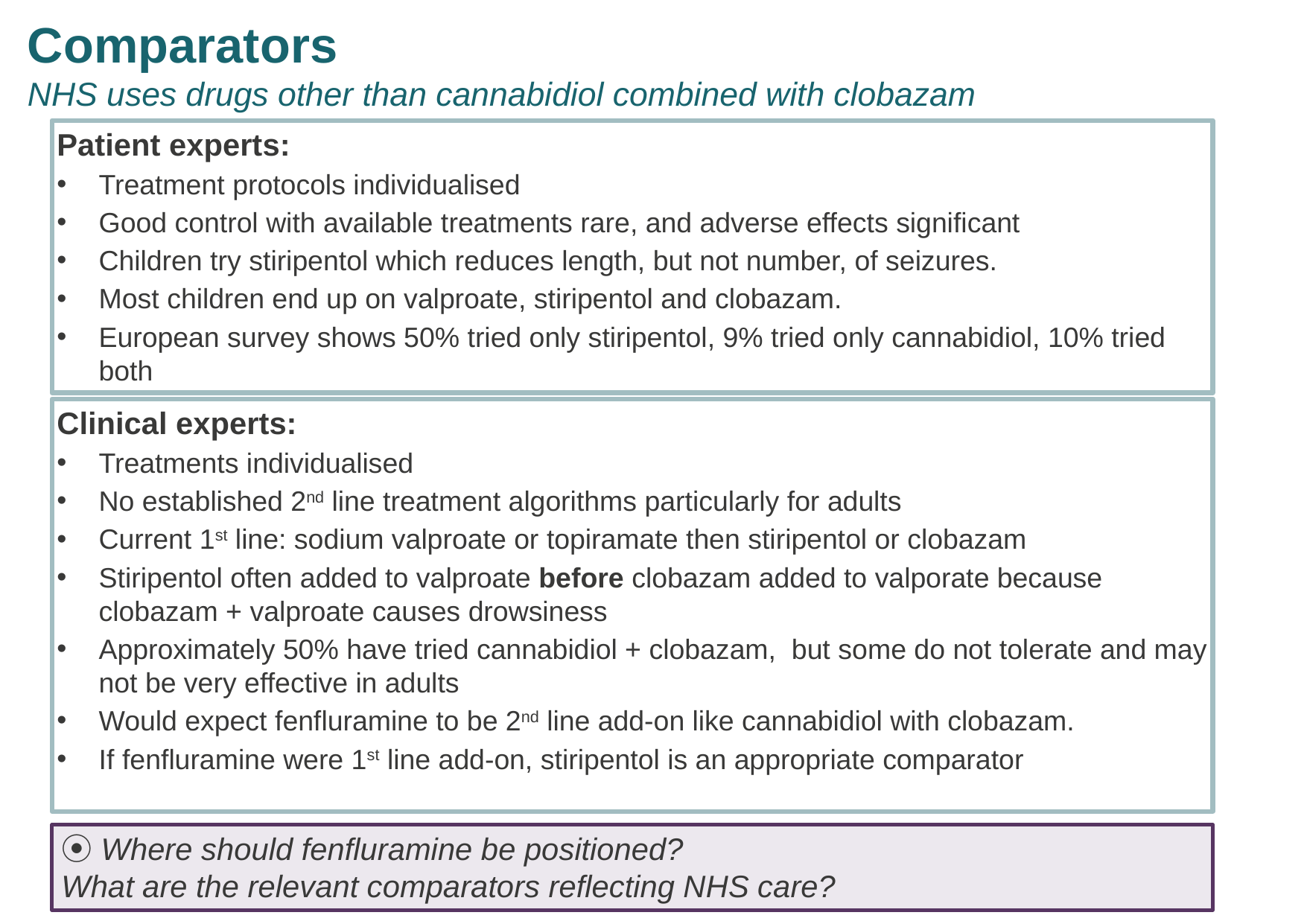

Comparators
NHS uses drugs other than cannabidiol combined with clobazam
Patient experts:
Treatment protocols individualised
Good control with available treatments rare, and adverse effects significant
Children try stiripentol which reduces length, but not number, of seizures.
Most children end up on valproate, stiripentol and clobazam.
European survey shows 50% tried only stiripentol, 9% tried only cannabidiol, 10% tried both
Clinical experts:
Treatments individualised
No established 2nd line treatment algorithms particularly for adults
Current 1st line: sodium valproate or topiramate then stiripentol or clobazam
Stiripentol often added to valproate before clobazam added to valporate because clobazam + valproate causes drowsiness
Approximately 50% have tried cannabidiol + clobazam,  but some do not tolerate and may not be very effective in adults
Would expect fenfluramine to be 2nd line add-on like cannabidiol with clobazam.
If fenfluramine were 1st line add-on, stiripentol is an appropriate comparator

⦿ Where should fenfluramine be positioned?
What are the relevant comparators reflecting NHS care?

10